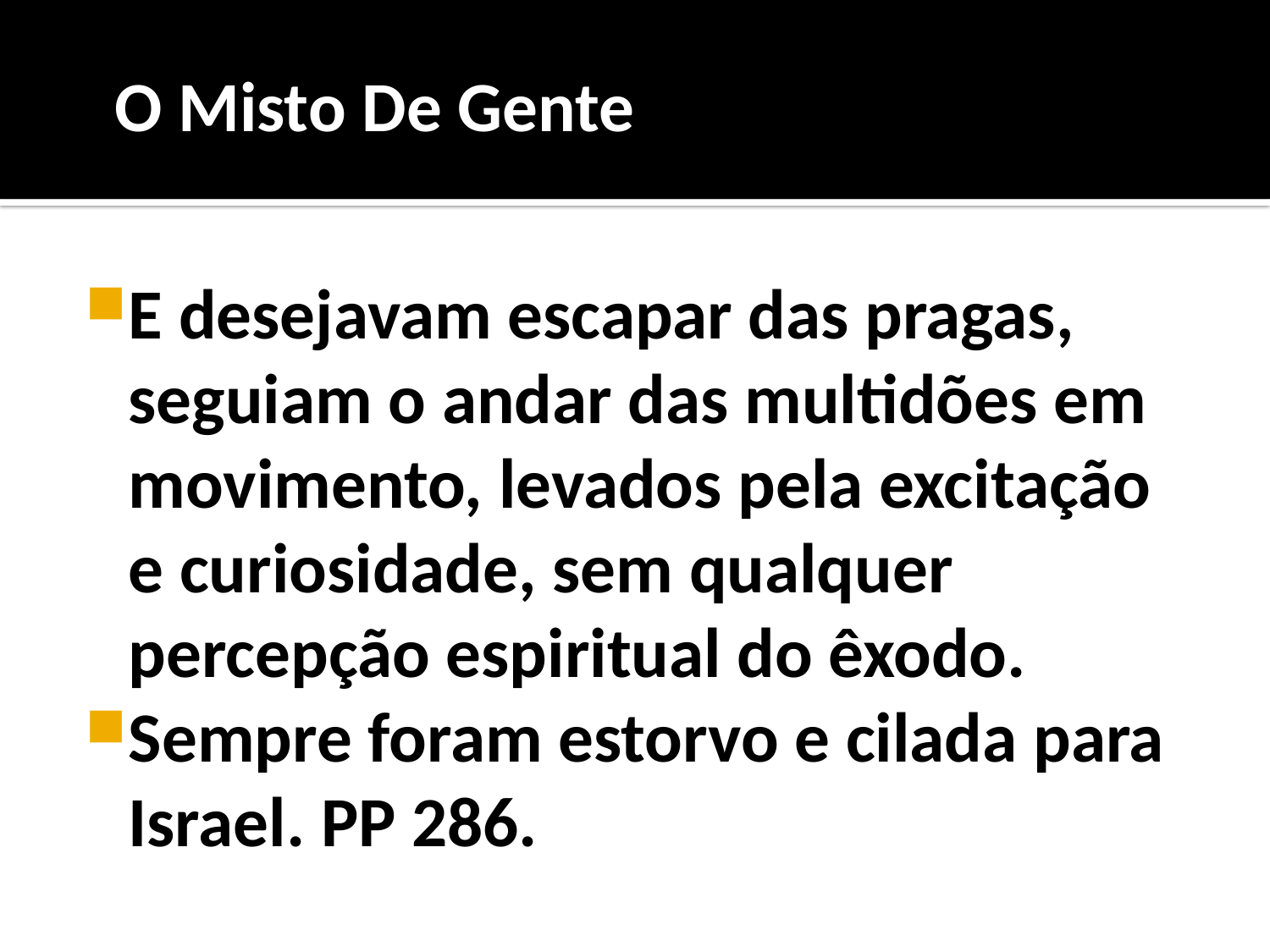

# O Misto De Gente
E desejavam escapar das pragas, seguiam o andar das multidões em movimento, levados pela excitação e curiosidade, sem qualquer percepção espiritual do êxodo.
Sempre foram estorvo e cilada para Israel. PP 286.